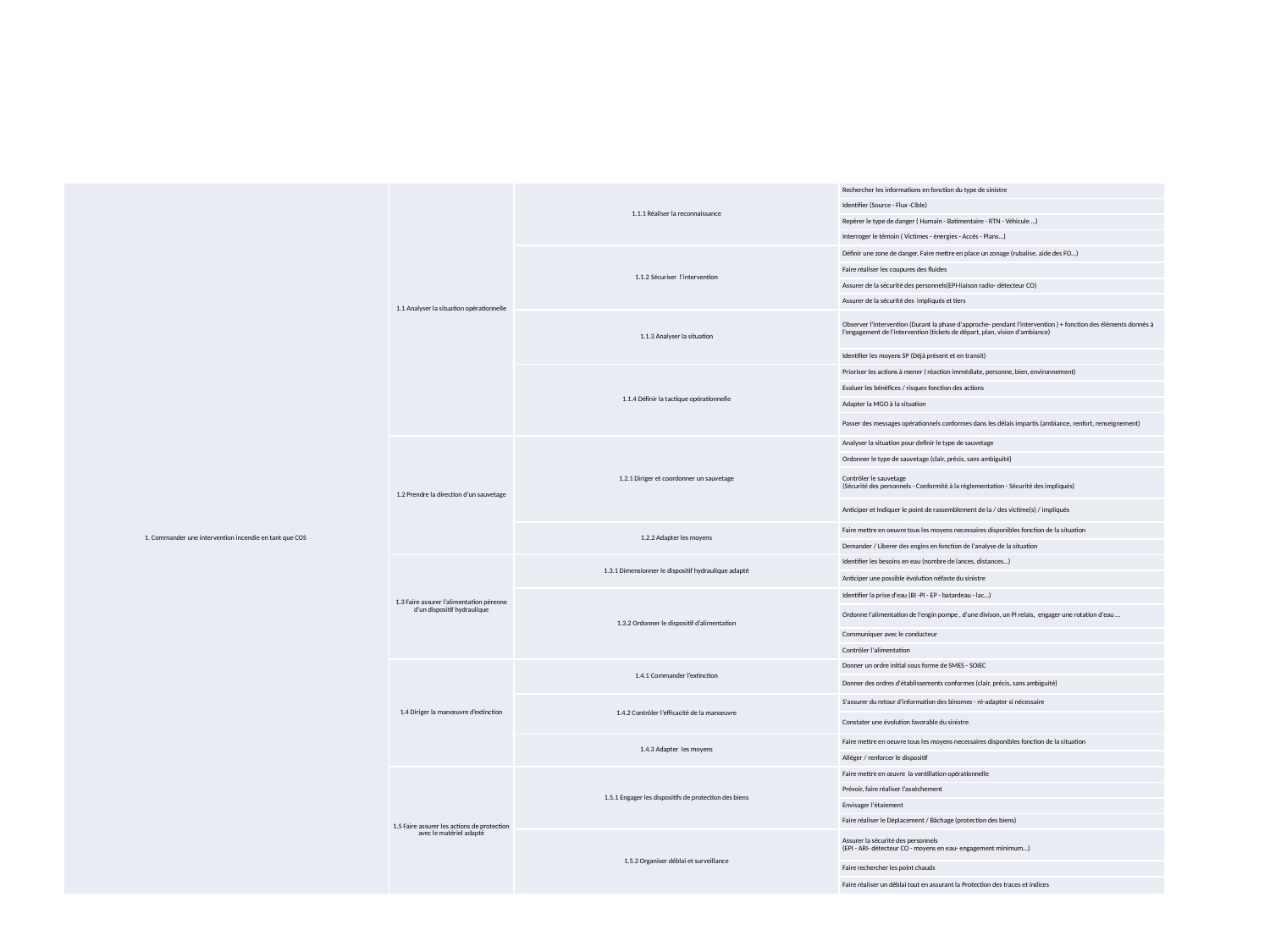

#
| 1. Commander une intervention incendie en tant que COS | 1.1 Analyser la situation opérationnelle | 1.1.1 Réaliser la reconnaissance | Rechercher les informations en fonction du type de sinistre |
| --- | --- | --- | --- |
|  |  |  | Identifier (Source - Flux -Cible) |
|  |  |  | Repérer le type de danger ( Humain - Batimentaire - RTN - Véhicule …) |
|  |  |  | Interroger le témoin ( Victimes - énergies - Accès - Plans...) |
|  |  | 1.1.2 Sécuriser l’intervention | Définir une zone de danger, Faire mettre en place un zonage (rubalise, aide des FO…) |
|  |  |  | Faire réaliser les coupures des fluides |
|  |  |  | Assurer de la sécurité des personnels(EPI-liaison radio- détecteur CO) |
|  |  |  | Assurer de la sécurité des impliqués et tiers |
|  |  | 1.1.3 Analyser la situation | Observer l'intervention (Durant la phase d'approche- pendant l'intervention ) + fonction des éléments donnés à l'engagement de l'intervention (tickets de départ, plan, vision d'ambiance) |
|  |  |  | Identifier les moyens SP (Déjà présent et en transit) |
|  |  | 1.1.4 Définir la tactique opérationnelle | Prioriser les actions à mener ( réaction immédiate, personne, bien, environnement) |
|  |  |  | Evaluer les bénéfices / risques fonction des actions |
|  |  |  | Adapter la MGO à la situation |
|  |  |  | Passer des messages opérationnels conformes dans les délais impartis (ambiance, renfort, renseignement) |
|  | 1.2 Prendre la direction d’un sauvetage | 1.2.1 Diriger et coordonner un sauvetage | Analyser la situation pour definir le type de sauvetage |
|  |  |  | Ordonner le type de sauvetage (clair, précis, sans ambiguité) |
|  |  |  | Contrôler le sauvetage (Sécurité des personnels - Conformité à la règlementation - Sécurité des impliqués) |
|  |  |  | Anticiper et Indiquer le point de rassemblement de la / des victime(s) / impliqués |
|  |  | 1.2.2 Adapter les moyens | Faire mettre en oeuvre tous les moyens necessaires disponibles fonction de la situation |
|  |  |  | Demander / Liberer des engins en fonction de l'analyse de la situation |
|  | 1.3 Faire assurer l’alimentation pérenne d’un dispositif hydraulique | 1.3.1 Dimensionner le dispositif hydraulique adapté | Identifier les besoins en eau (nombre de lances, distances…) |
|  |  |  | Anticiper une possible évolution néfaste du sinistre |
|  |  | 1.3.2 Ordonner le dispositif d’alimentation | Identifier la prise d'eau (BI -PI - EP - batardeau - lac…) |
|  |  |  | Ordonne l'alimentation de l'engin pompe , d'une divison, un PI relais, engager une rotation d'eau … |
|  |  |  | Communiquer avec le conducteur |
|  |  |  | Contrôler l'alimentation |
|  | 1.4 Diriger la manœuvre d’extinction | 1.4.1 Commander l’extinction | Donner un ordre initial sous forme de SMES - SOIEC |
|  |  |  | Donner des ordres d'établissements conformes (clair, précis, sans ambiguité) |
|  |  | 1.4.2 Contrôler l’efficacité de la manœuvre | S'assurer du retour d'information des binomes - ré-adapter si nécessaire |
|  |  |  | Constater une évolution favorable du sinistre |
|  |  | 1.4.3 Adapter les moyens | Faire mettre en oeuvre tous les moyens necessaires disponibles fonction de la situation |
|  |  |  | Allèger / renforcer le dispositif |
|  | 1.5 Faire assurer les actions de protection avec le matériel adapté | 1.5.1 Engager les dispositifs de protection des biens | Faire mettre en œuvre la ventillation opérationnelle |
|  |  |  | Prévoir, faire réaliser l'assèchement |
|  |  |  | Envisager l'étaiement |
|  |  |  | Faire réaliser le Déplacement / Bâchage (protection des biens) |
|  |  | 1.5.2 Organiser déblai et surveillance | Assurer la sécurité des personnels (EPI - ARI- détecteur CO - moyens en eau- engagement minimum…) |
|  |  |  | Faire rechercher les point chauds |
|  |  |  | Faire réaliser un déblai tout en assurant la Protection des traces et indices |